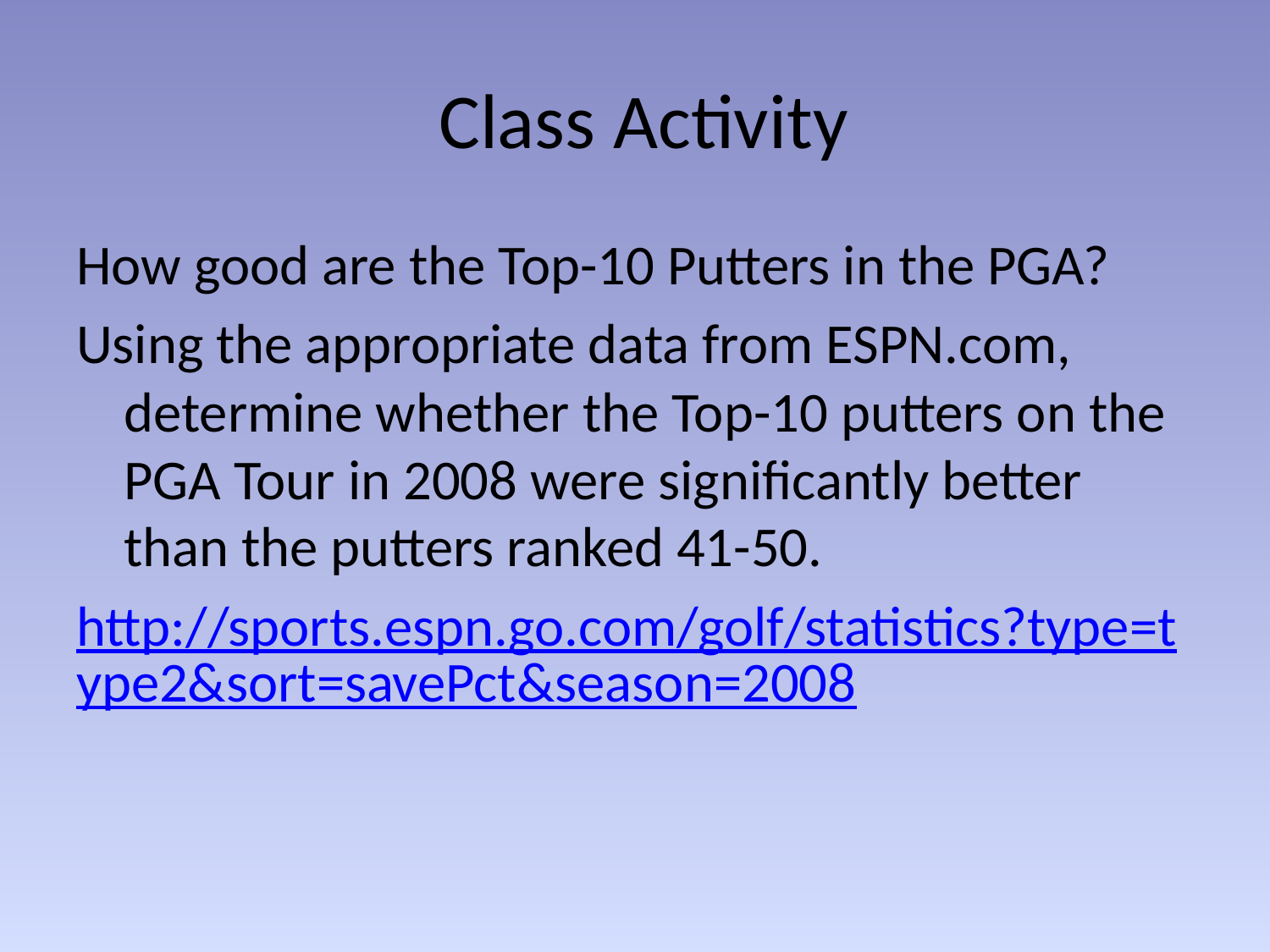

# Class Activity
How good are the Top-10 Putters in the PGA?
Using the appropriate data from ESPN.com, determine whether the Top-10 putters on the PGA Tour in 2008 were significantly better than the putters ranked 41-50.
http://sports.espn.go.com/golf/statistics?type=type2&sort=savePct&season=2008